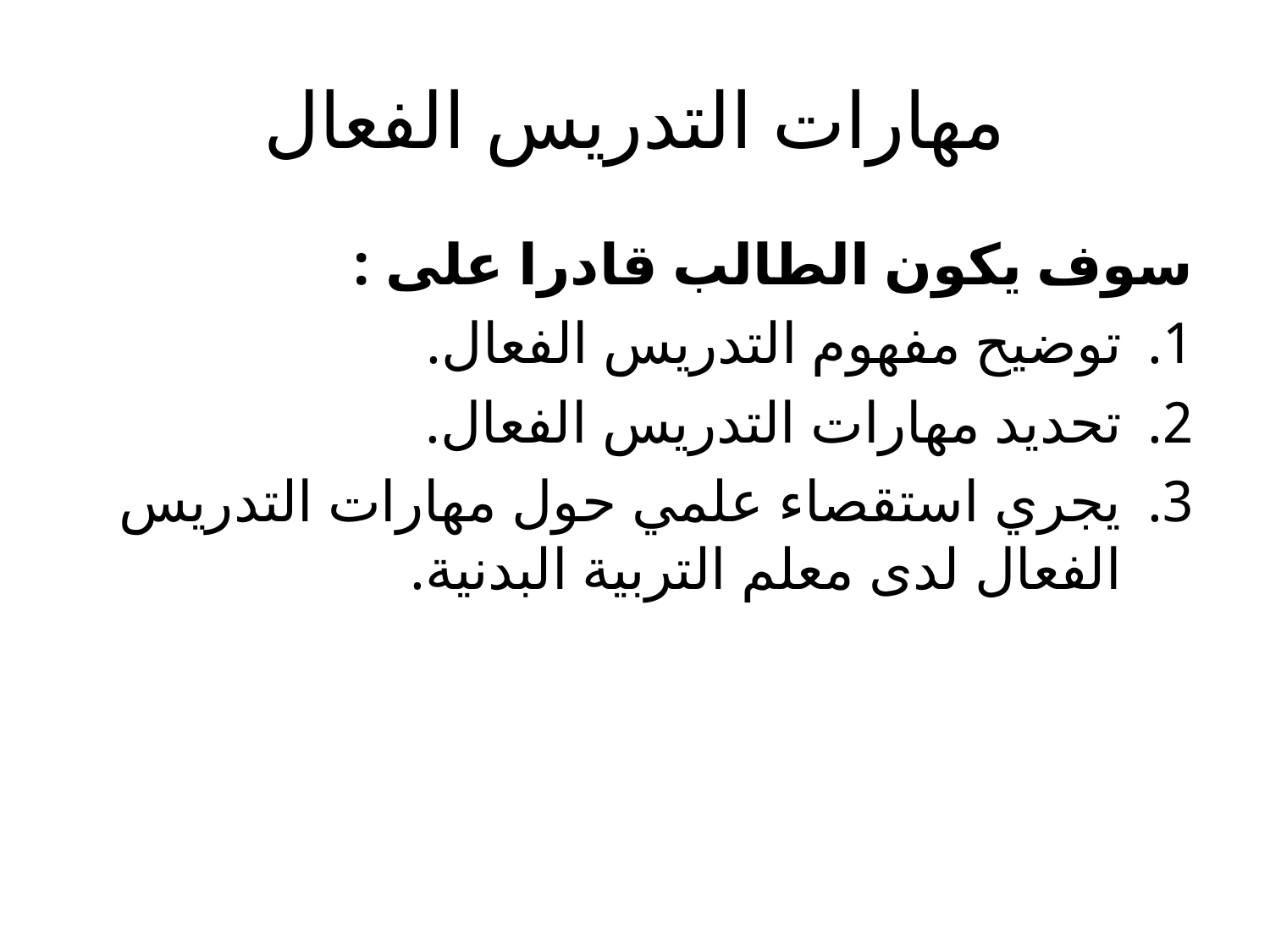

# مهارات التدريس الفعال
سوف يكون الطالب قادرا على :
توضيح مفهوم التدريس الفعال.
تحديد مهارات التدريس الفعال.
يجري استقصاء علمي حول مهارات التدريس الفعال لدى معلم التربية البدنية.